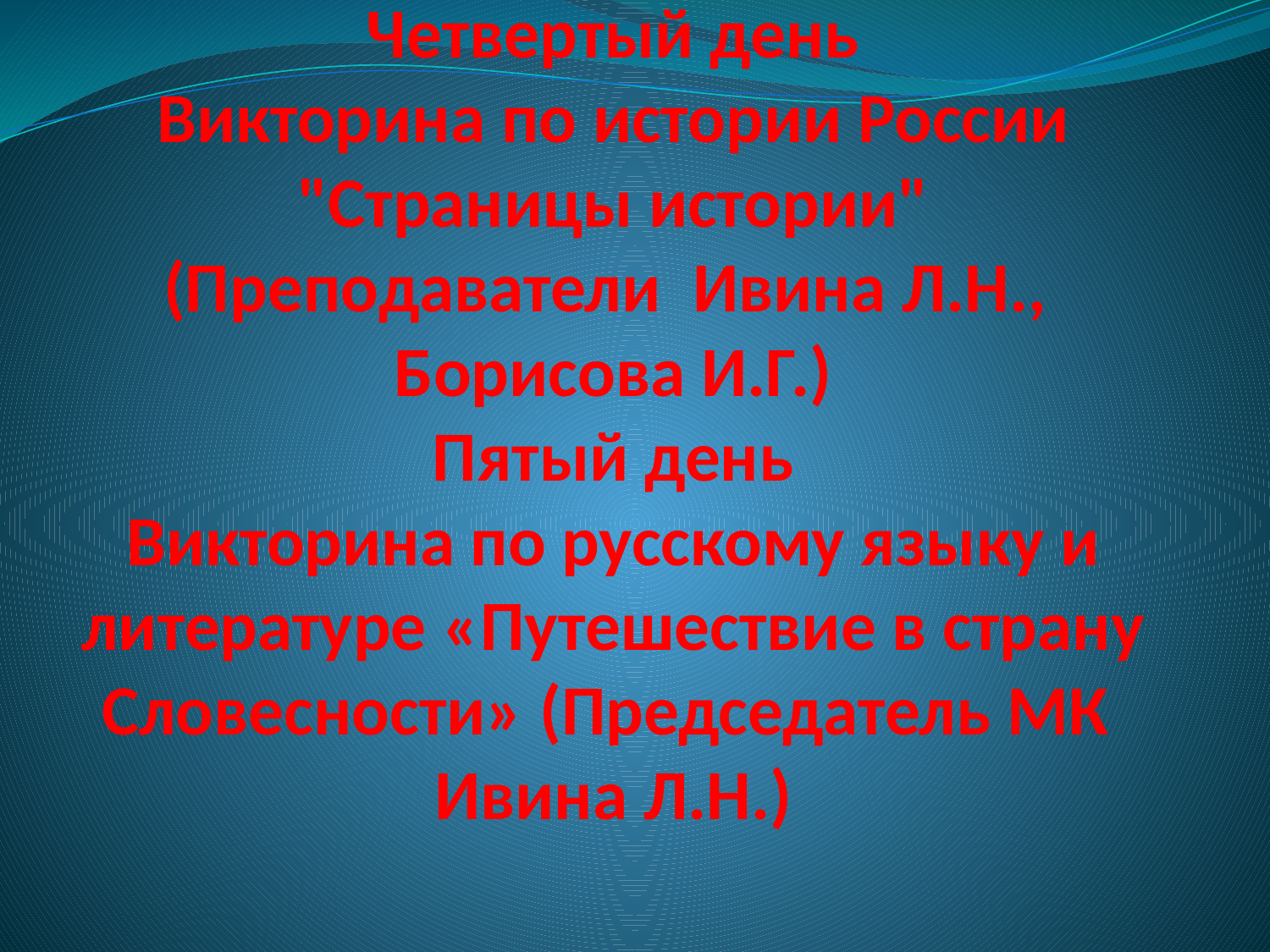

# Четвертый день Викторина по истории России "Страницы истории" (Преподаватели  Ивина Л.Н., Борисова И.Г.) Пятый день Викторина по русскому языку и литературе «Путешествие в страну Словесности» (Председатель МК  Ивина Л.Н.)